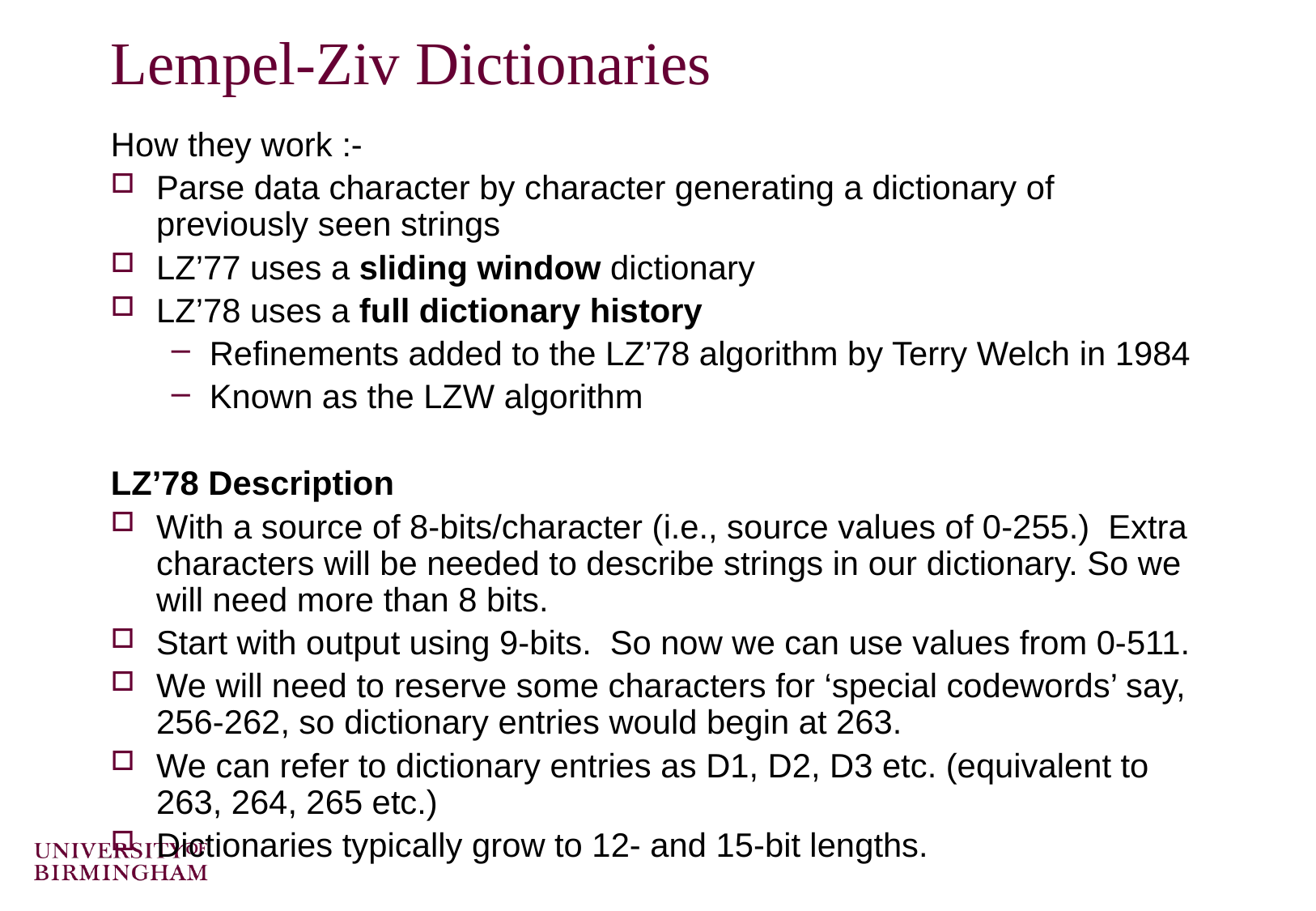

# Lempel-Ziv Dictionaries

How they work :-
Parse data character by character generating a dictionary of previously seen strings
LZ’77 uses a sliding window dictionary
LZ’78 uses a full dictionary history
Refinements added to the LZ’78 algorithm by Terry Welch in 1984
Known as the LZW algorithm

LZ’78 Description
With a source of 8-bits/character (i.e., source values of 0-255.)  Extra characters will be needed to describe strings in our dictionary. So we will need more than 8 bits.
Start with output using 9-bits.  So now we can use values from 0-511.
We will need to reserve some characters for ‘special codewords’ say, 256-262, so dictionary entries would begin at 263.
We can refer to dictionary entries as D1, D2, D3 etc. (equivalent to 263, 264, 265 etc.)
Dictionaries typically grow to 12- and 15-bit lengths.